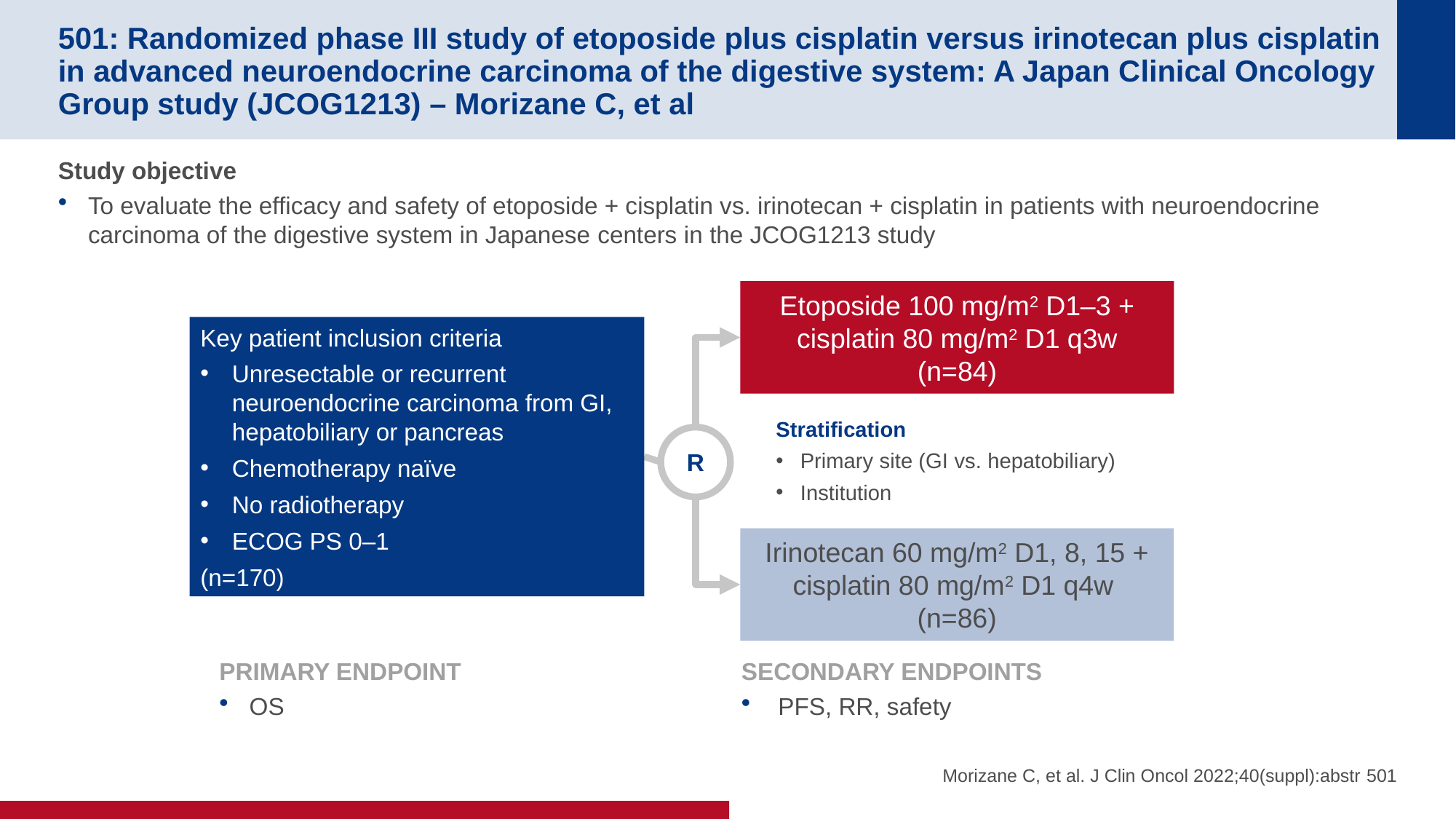

# 501: Randomized phase III study of etoposide plus cisplatin versus irinotecan plus cisplatin in advanced neuroendocrine carcinoma of the digestive system: A Japan Clinical Oncology Group study (JCOG1213) – Morizane C, et al
Study objective
To evaluate the efficacy and safety of etoposide + cisplatin vs. irinotecan + cisplatin in patients with neuroendocrine carcinoma of the digestive system in Japanese centers in the JCOG1213 study
Etoposide 100 mg/m2 D1–3 + cisplatin 80 mg/m2 D1 q3w
(n=84)
Key patient inclusion criteria
Unresectable or recurrent neuroendocrine carcinoma from GI, hepatobiliary or pancreas
Chemotherapy naïve
No radiotherapy
ECOG PS 0–1
(n=170)
Stratification
Primary site (GI vs. hepatobiliary)
Institution

R
Irinotecan 60 mg/m2 D1, 8, 15 + cisplatin 80 mg/m2 D1 q4w
(n=86)
PRIMARY ENDPOINT
OS
SECONDARY ENDPOINTS
 PFS, RR, safety
Morizane C, et al. J Clin Oncol 2022;40(suppl):abstr 501